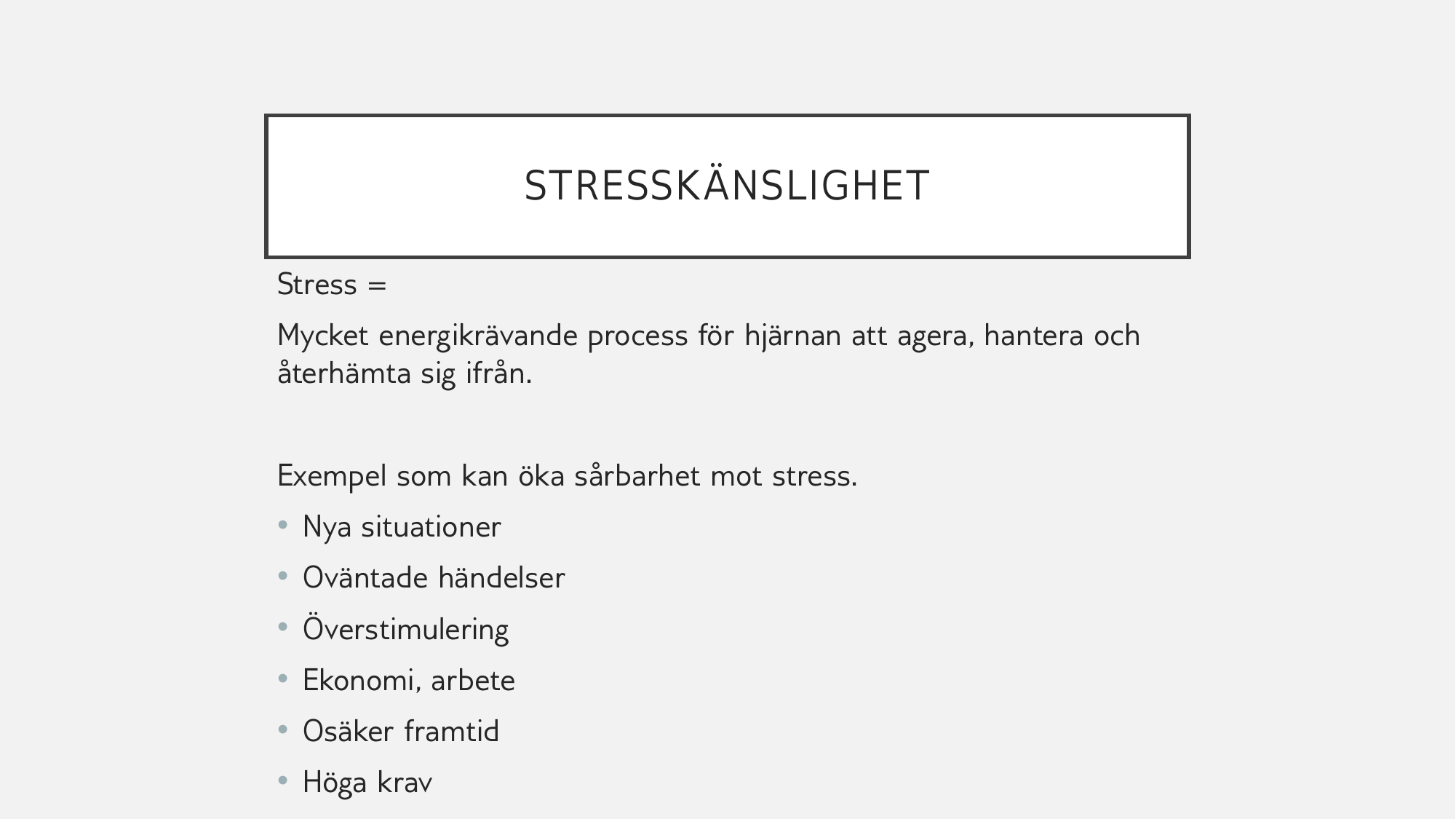

# Stresskänslighet
Stress =
Mycket energikrävande process för hjärnan att agera, hantera och återhämta sig ifrån.

Exempel som kan öka sårbarhet mot stress.
Nya situationer
Oväntade händelser
Överstimulering
Ekonomi, arbete
Osäker framtid
Höga krav